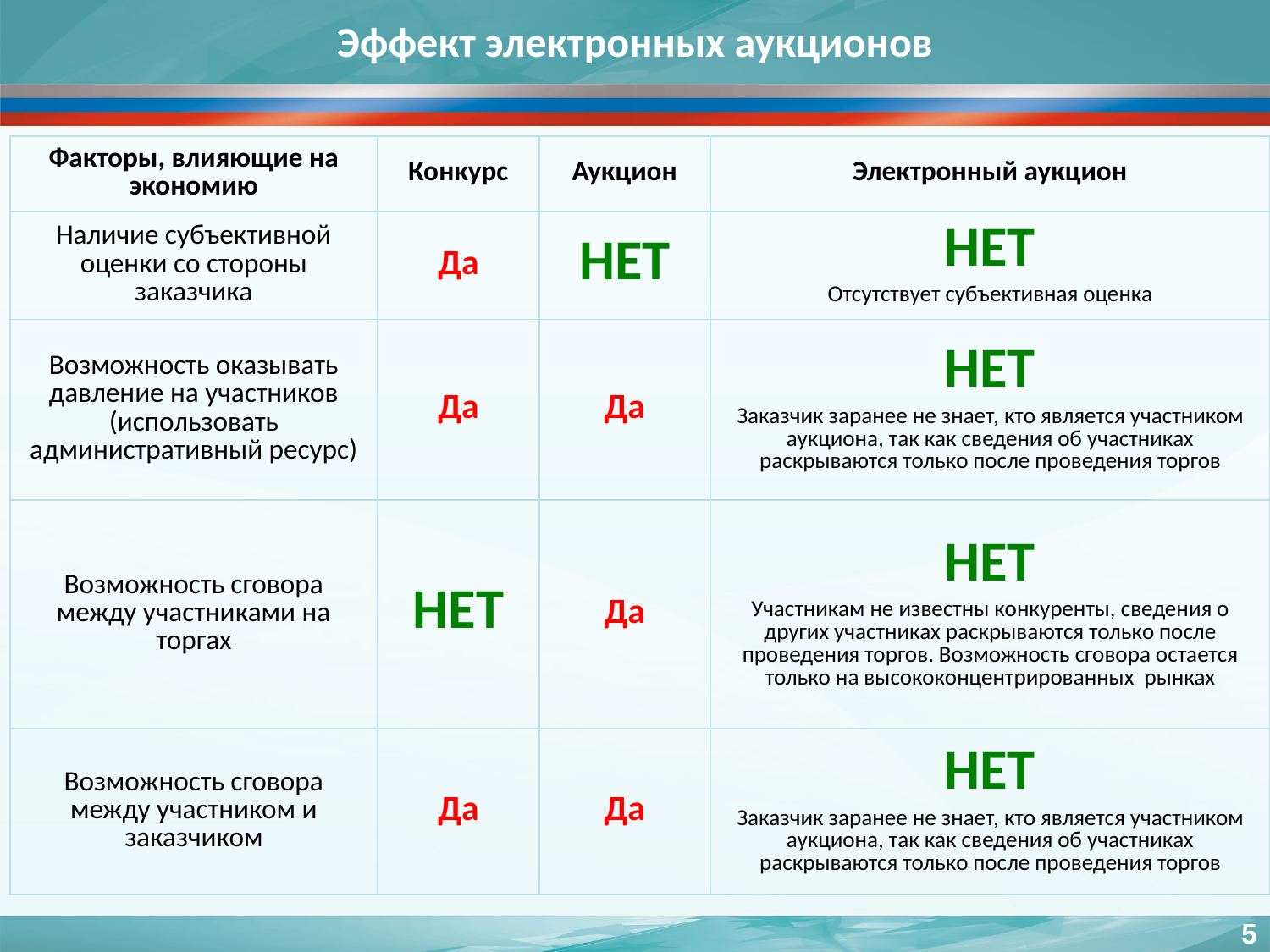

# Эффект электронных аукционов
| Факторы, влияющие на экономию | Конкурс | Аукцион | Электронный аукцион |
| --- | --- | --- | --- |
| Наличие субъективной оценки со стороны заказчика | Да | НЕТ | НЕТ Отсутствует субъективная оценка |
| Возможность оказывать давление на участников (использовать административный ресурс) | Да | Да | НЕТ Заказчик заранее не знает, кто является участником аукциона, так как сведения об участниках раскрываются только после проведения торгов |
| Возможность сговора между участниками на торгах | НЕТ | Да | НЕТ Участникам не известны конкуренты, сведения о других участниках раскрываются только после проведения торгов. Возможность сговора остается только на высококонцентрированных рынках |
| Возможность сговора между участником и заказчиком | Да | Да | НЕТ Заказчик заранее не знает, кто является участником аукциона, так как сведения об участниках раскрываются только после проведения торгов |
5